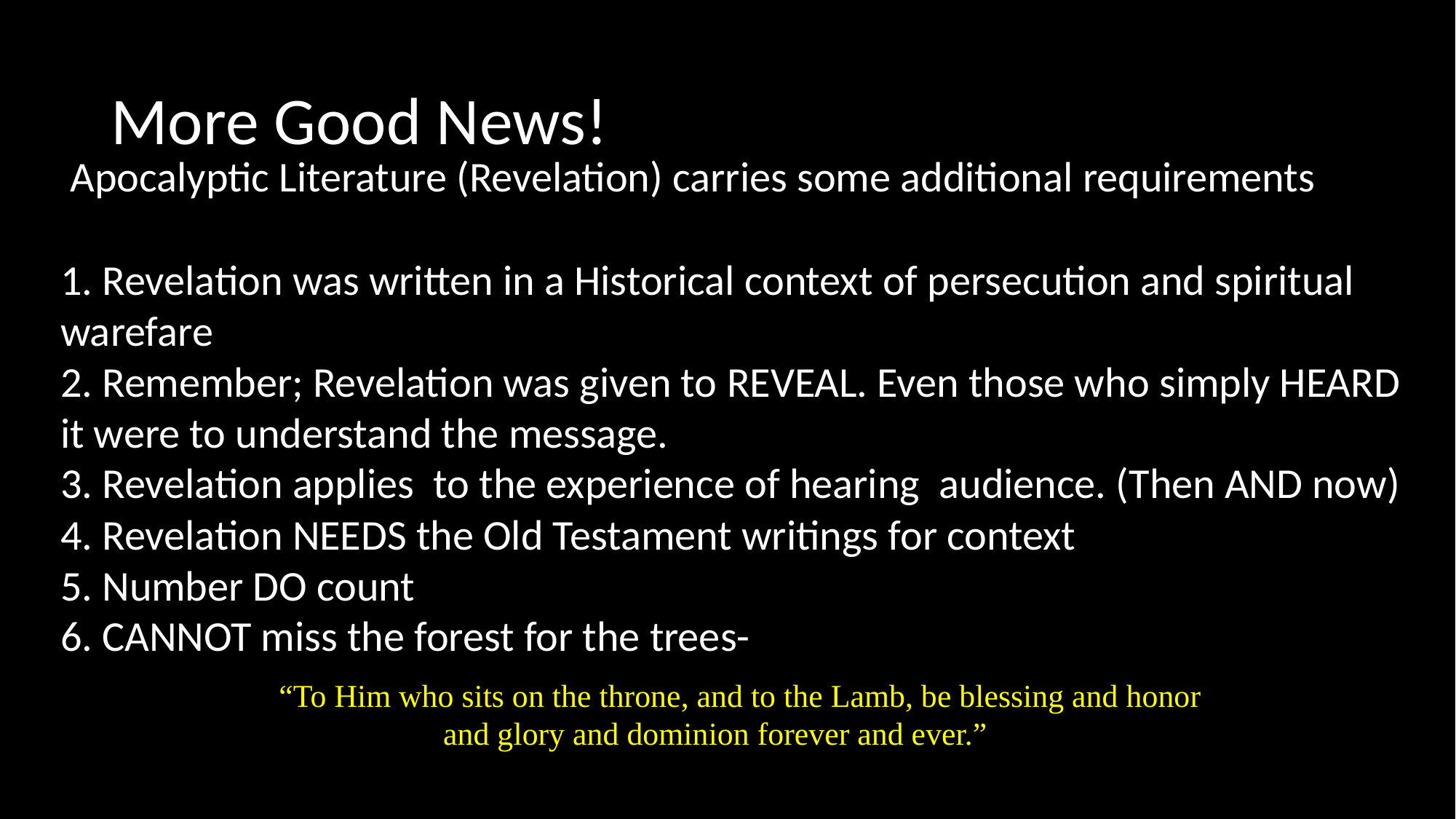

# More Good News!
 Apocalyptic Literature (Revelation) carries some additional requirements
1. Revelation was written in a Historical context of persecution and spiritual warefare
2. Remember; Revelation was given to REVEAL. Even those who simply HEARD it were to understand the message.
3. Revelation applies  to the experience of hearing  audience. (Then AND now)
4. Revelation NEEDS the Old Testament writings for context
5. Number DO count
6. CANNOT miss the forest for the trees-
         “To Him who sits on the throne, and to the Lamb, be blessing and honor
and glory and dominion forever and ever.”